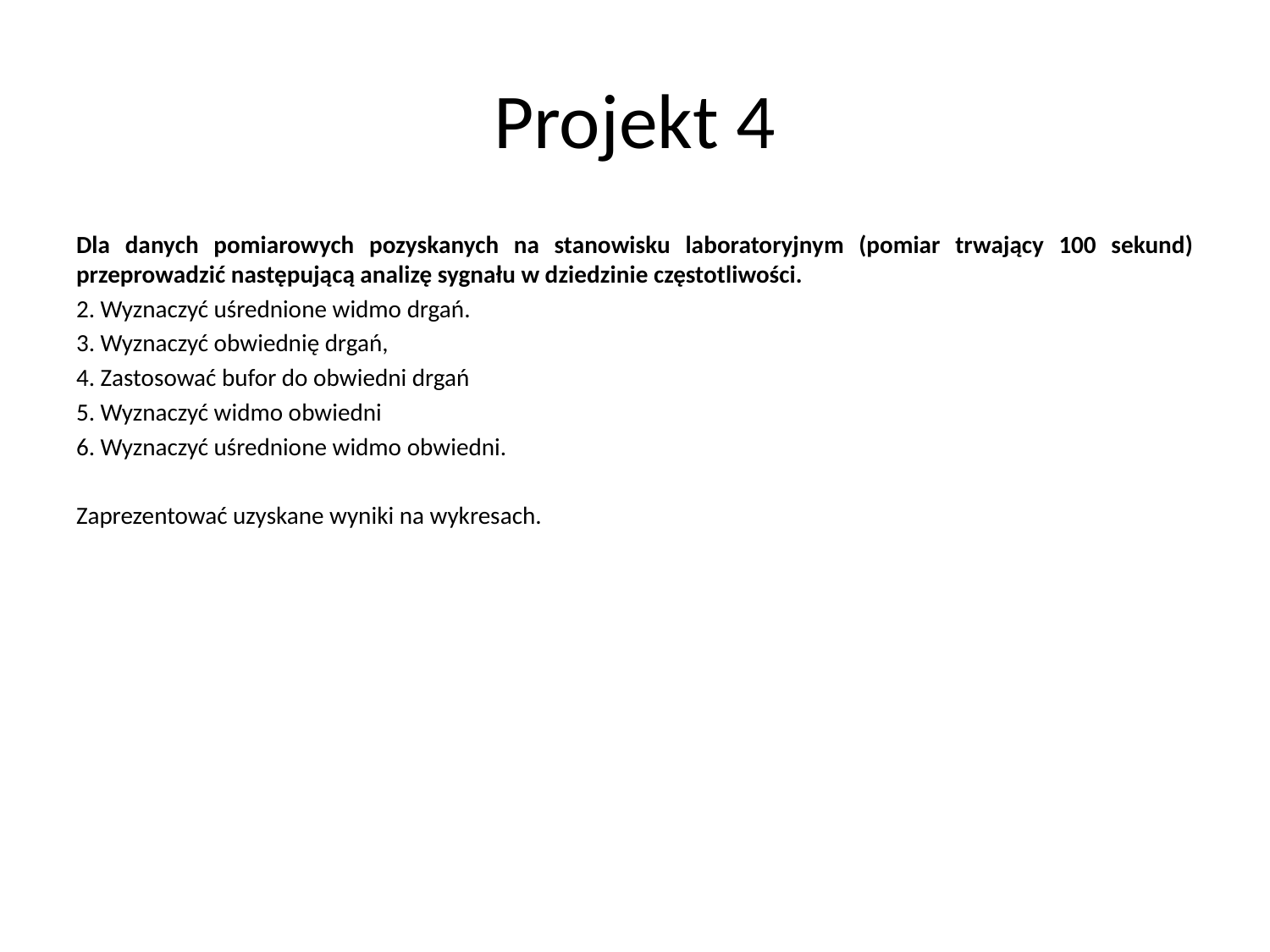

# Projekt 4
Dla danych pomiarowych pozyskanych na stanowisku laboratoryjnym (pomiar trwający 100 sekund) przeprowadzić następującą analizę sygnału w dziedzinie częstotliwości.
2. Wyznaczyć uśrednione widmo drgań.
3. Wyznaczyć obwiednię drgań,
4. Zastosować bufor do obwiedni drgań
5. Wyznaczyć widmo obwiedni
6. Wyznaczyć uśrednione widmo obwiedni.

Zaprezentować uzyskane wyniki na wykresach.